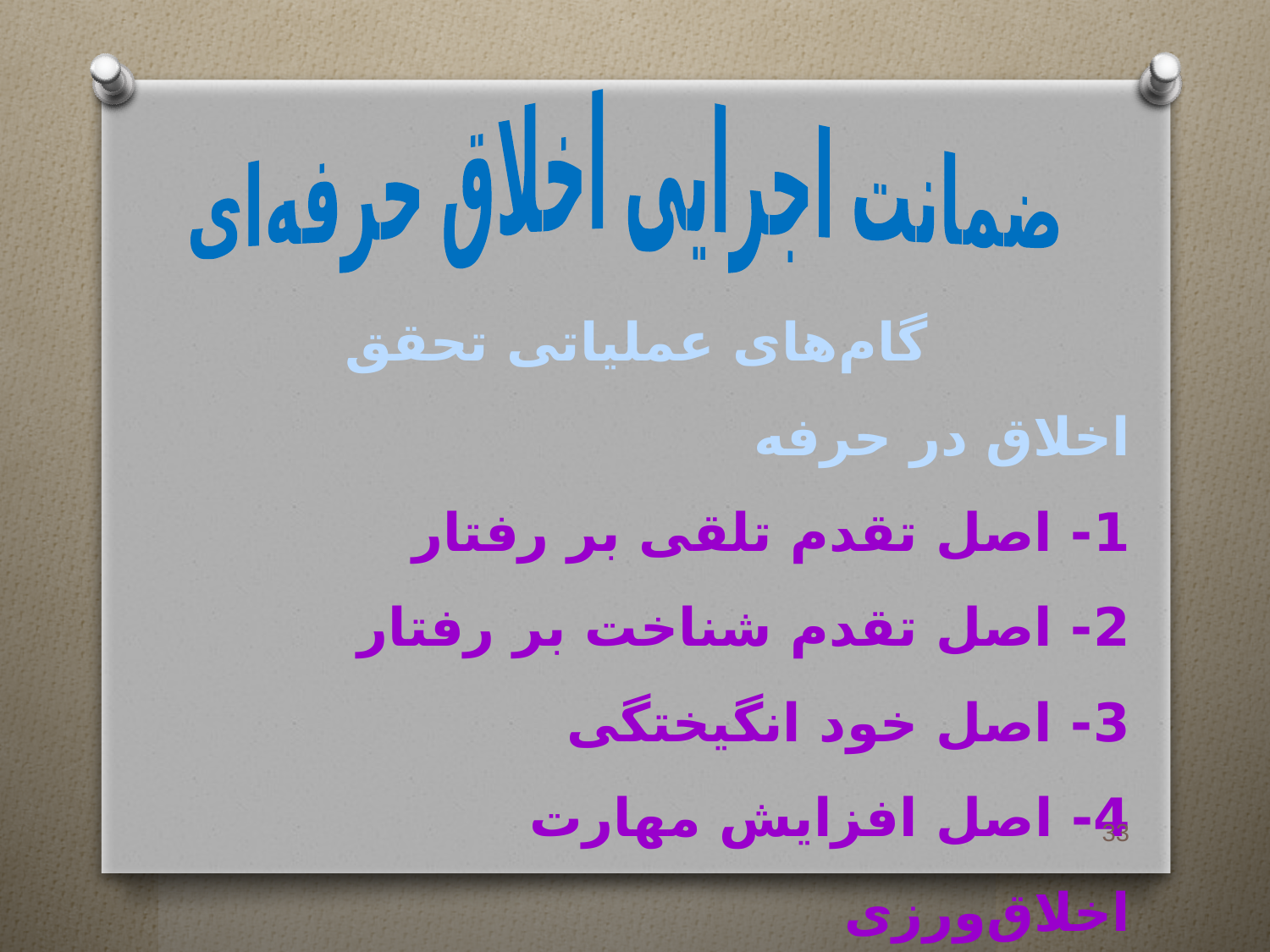

ضمانت اجرایی اخلاق حرفه‌ای
           گام‌های عملیاتی تحقق اخلاق در حرفه
1- اصل تقدم تلقی بر رفتار
2- اصل تقدم شناخت بر رفتار
3- اصل خود انگیختگی
4- اصل افزایش مهارت اخلاق‌ورزی
5- اصل حمایت الزام بیرونی از الزام درونی
33